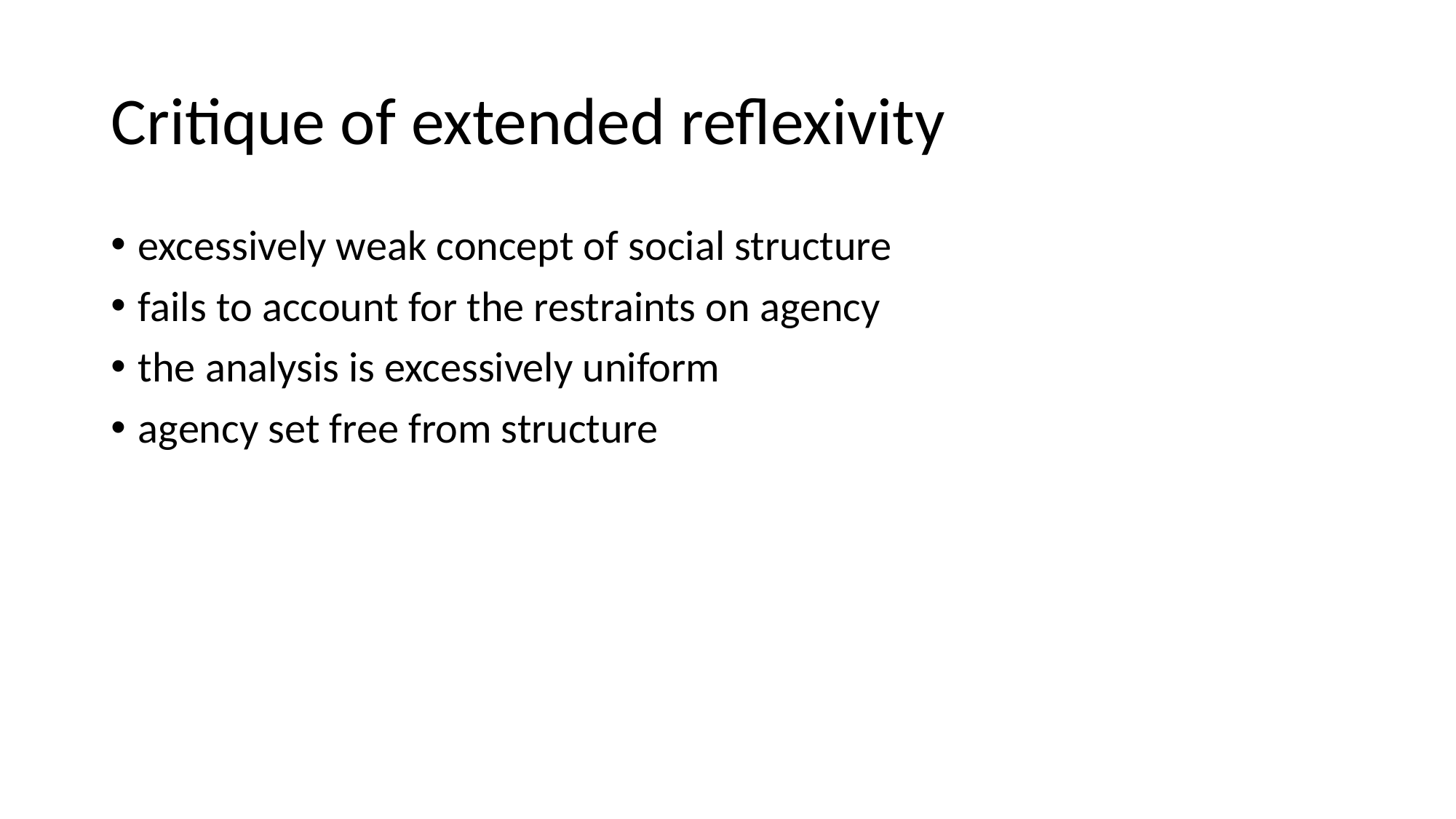

# Critique of extended reflexivity
excessively weak concept of social structure
fails to account for the restraints on agency
the analysis is excessively uniform
agency set free from structure